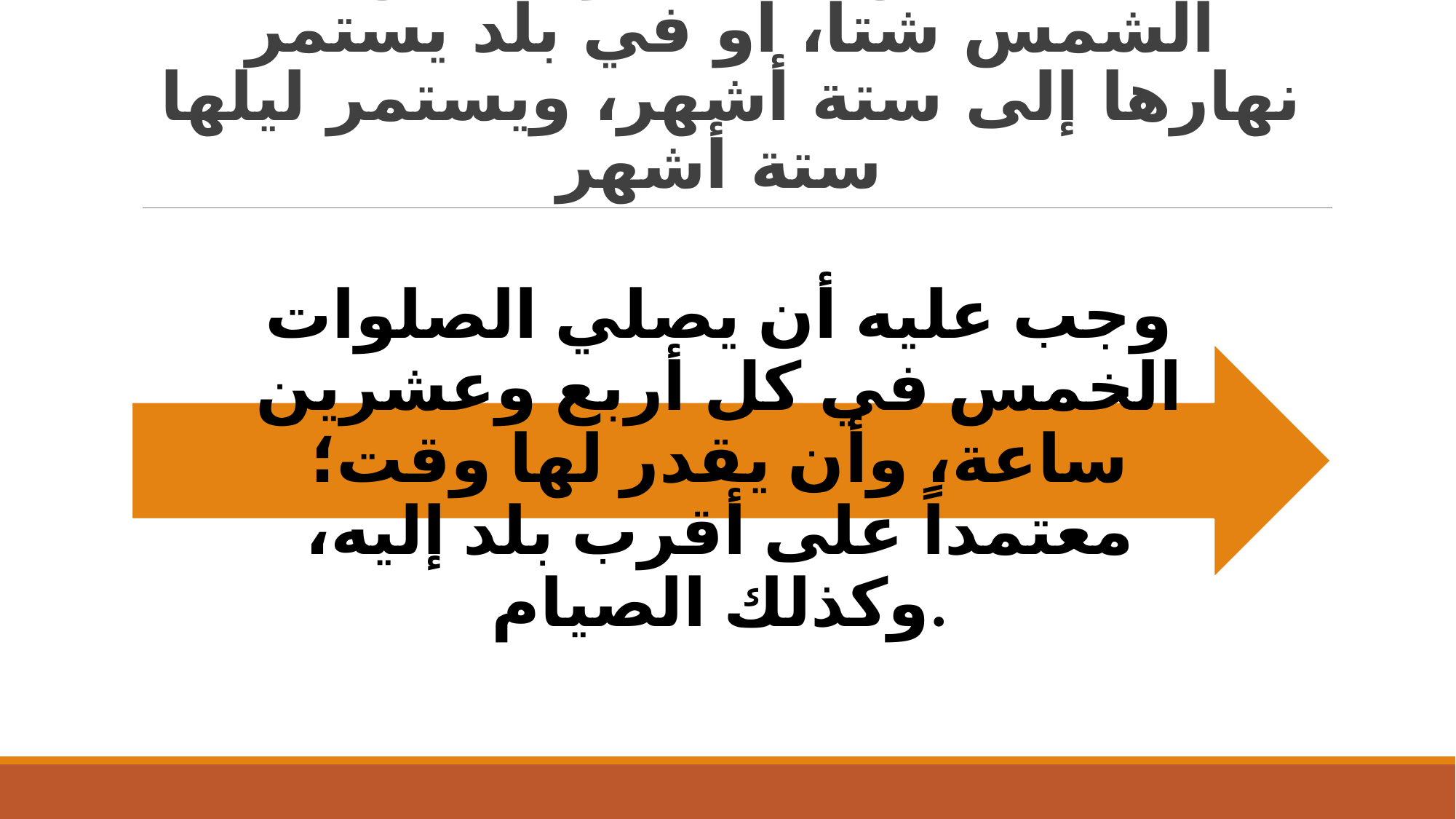

# وقت الصلاة إذا كان في بلد لا تغيب فيه الشمس صيفاً، ولا تطلع فيه الشمس شتاً، أو في بلد يستمر نهارها إلى ستة أشهر، ويستمر ليلها ستة أشهر
وجب عليه أن يصلي الصلوات الخمس في كل أربع وعشرين ساعة، وأن يقدر لها وقت؛ معتمداً على أقرب بلد إليه، وكذلك الصيام.